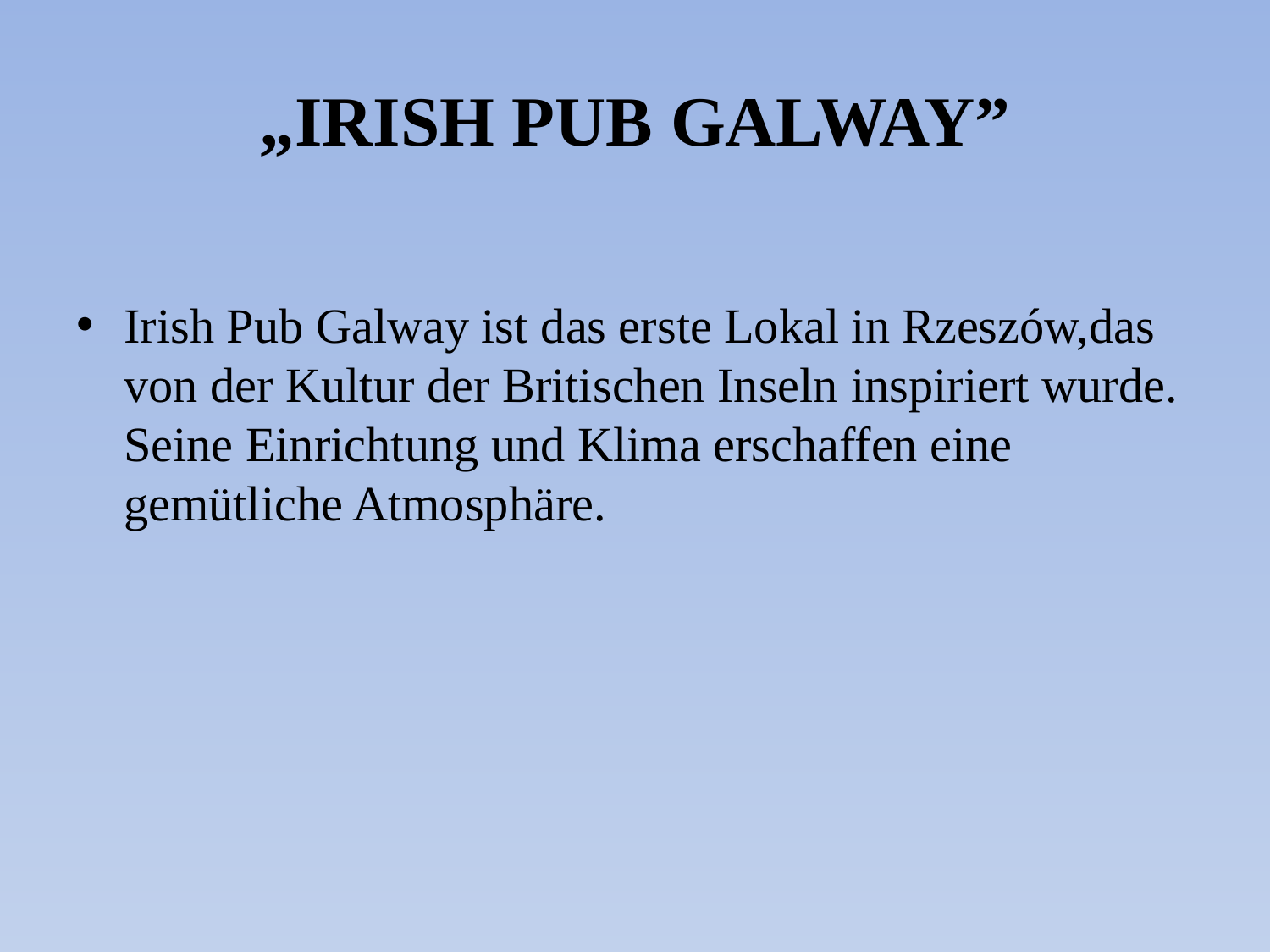

# „IRISH PUB GALWAY”
Irish Pub Galway ist das erste Lokal in Rzeszów,das von der Kultur der Britischen Inseln inspiriert wurde. Seine Einrichtung und Klima erschaffen eine gemütliche Atmosphäre.